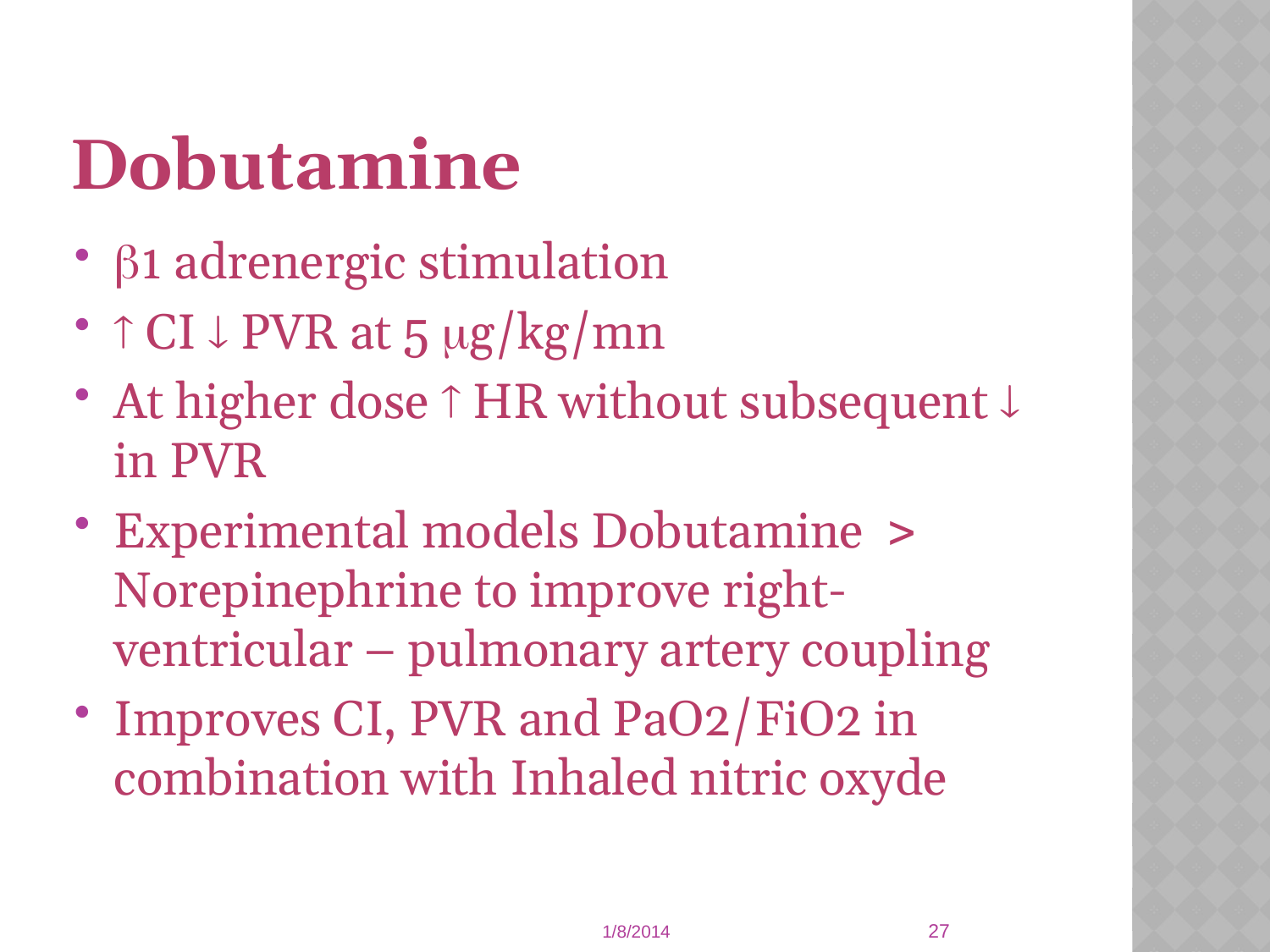

# Dobutamine
β1 adrenergic stimulation
↑ CI ↓ PVR at 5 μg/kg/mn
At higher dose ↑ HR without subsequent ↓ in PVR
Experimental models Dobutamine  > Norepinephrine to improve right-ventricular – pulmonary artery coupling
Improves CI, PVR and PaO2/FiO2 in combination with Inhaled nitric oxyde
27
1/8/2014